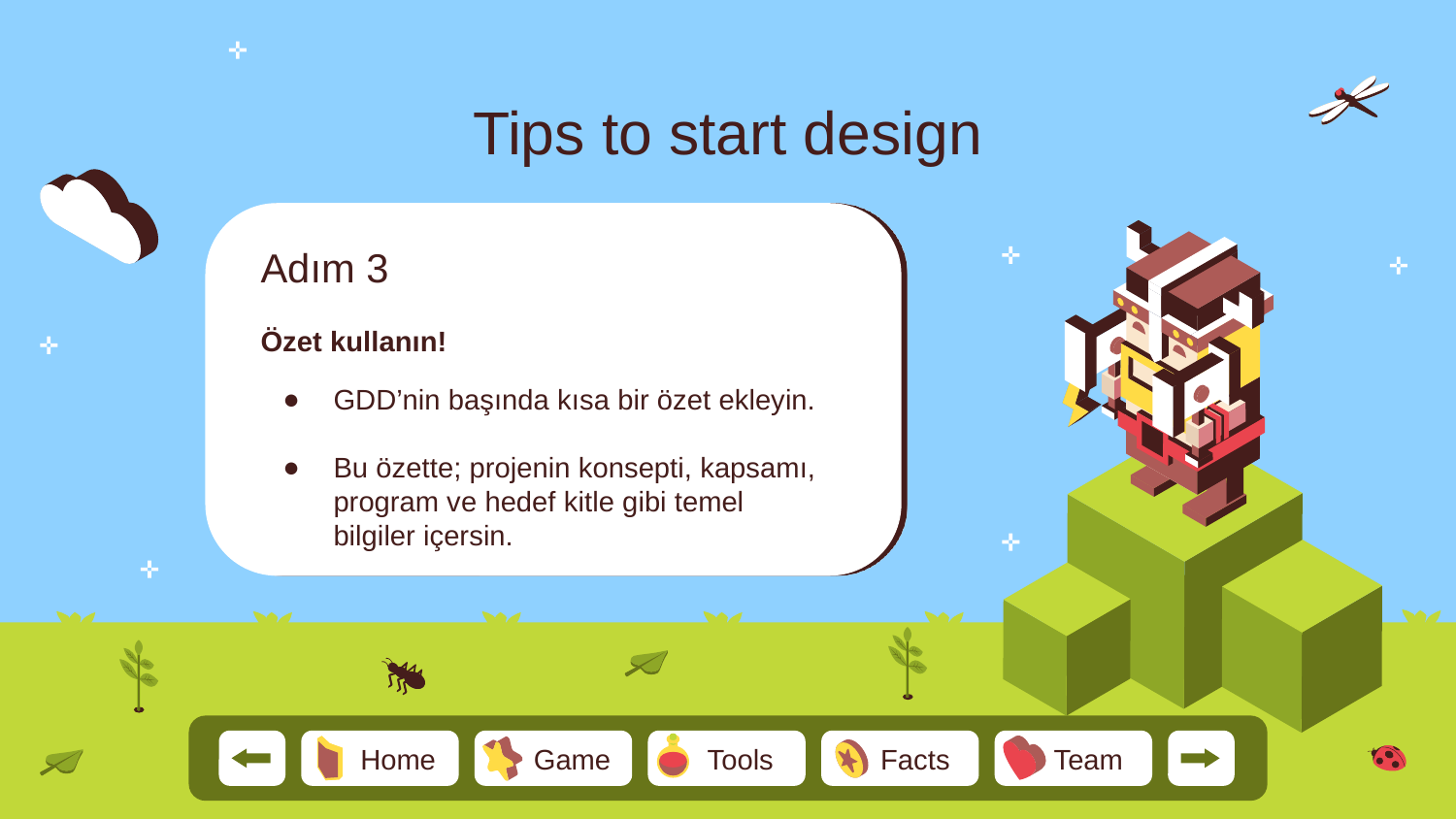

# Tips to start design

Adım 3

Özet kullanın!

GDD’nin başında kısa bir özet ekleyin.

Bu özette; projenin konsepti, kapsamı, program ve hedef kitle gibi temel bilgiler içersin.

Team
Home
Game
Tools
Facts